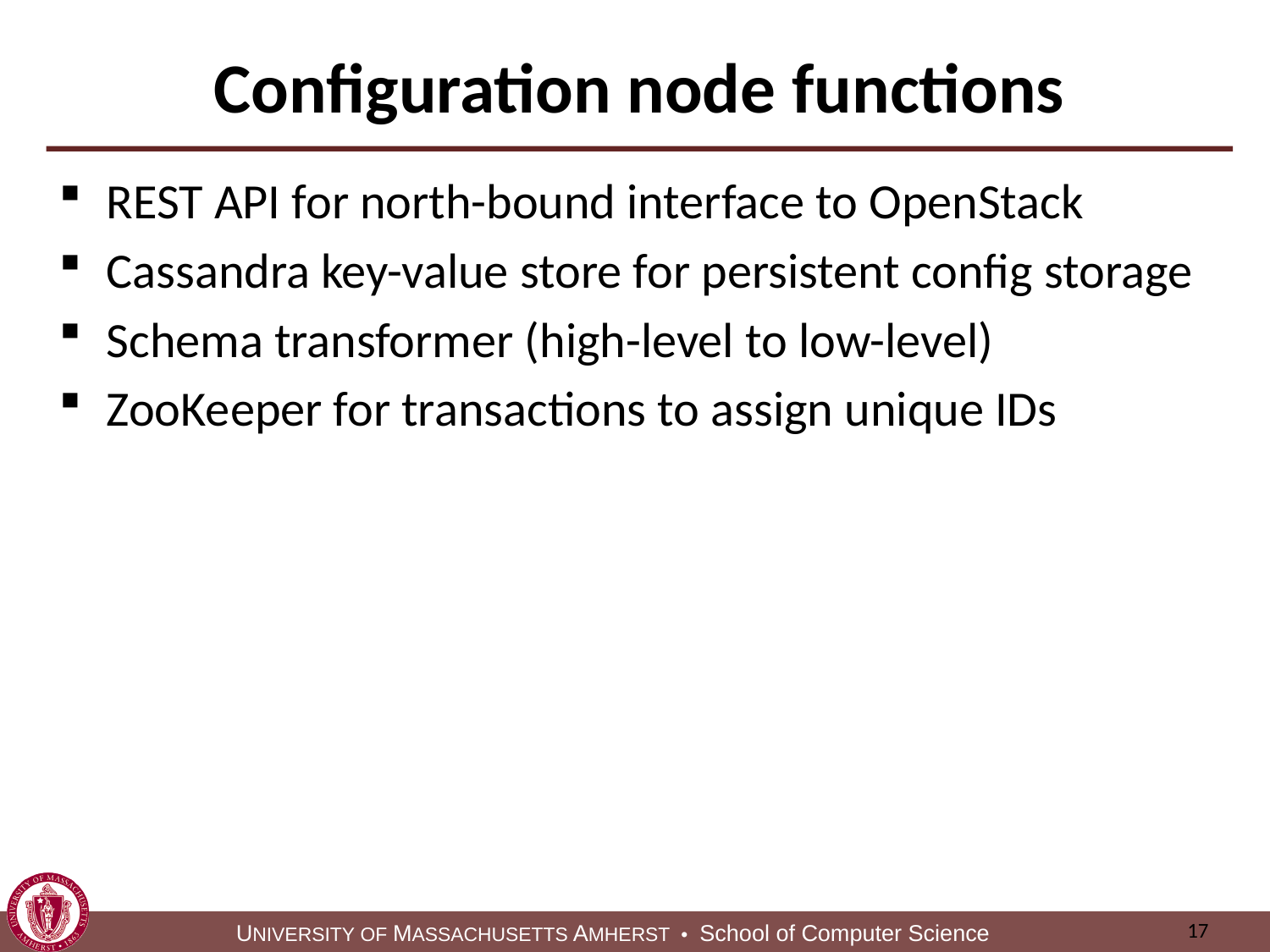

# Configuration node functions
REST API for north-bound interface to OpenStack
Cassandra key-value store for persistent config storage
Schema transformer (high-level to low-level)
ZooKeeper for transactions to assign unique IDs

17